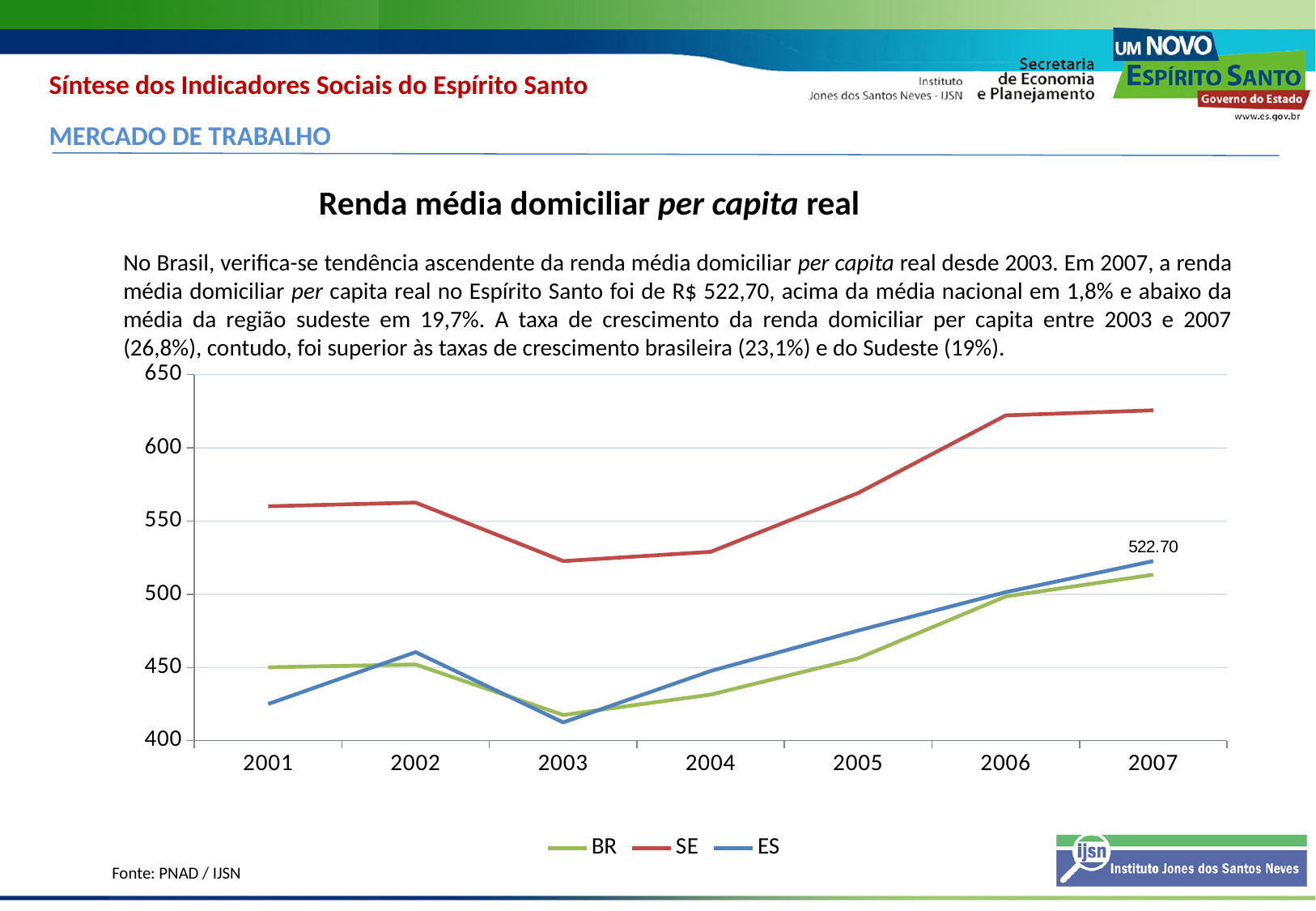

Síntese dos Indicadores Sociais do Espírito Santo

MERCADO DE TRABALHO

Renda média domiciliar per capita real
No Brasil, verifica-se tendência ascendente da renda média domiciliar per capita real desde 2003. Em 2007, a renda média domiciliar per capita real no Espírito Santo foi de R$ 522,70, acima da média nacional em 1,8% e abaixo da média da região sudeste em 19,7%. A taxa de crescimento da renda domiciliar per capita entre 2003 e 2007 (26,8%), contudo, foi superior às taxas de crescimento brasileira (23,1%) e do Sudeste (19%).

### Chart

| Category | BR | SE | ES |
|---|---|---|---|
| 2001 | 450.1287932157063 | 560.1284468194566 | 425.0974238277708 |
| 2002 | 452.06774797104026 | 562.6439650890312 | 460.48814488901894 |
| 2003 | 417.5918660098067 | 522.6940832265426 | 412.53511047467305 |
| 2004 | 431.4970844309459 | 529.025733174558 | 447.6098566353606 |
| 2005 | 456.2871644540476 | 569.185902874078 | 475.23906134067124 |
| 2006 | 498.56219963547585 | 622.2072859826501 | 501.4759975152963 |
| 2007 | 513.42529296875 | 625.6698608398434 | 522.6997680664085 |
Fonte: PNAD / IJSN